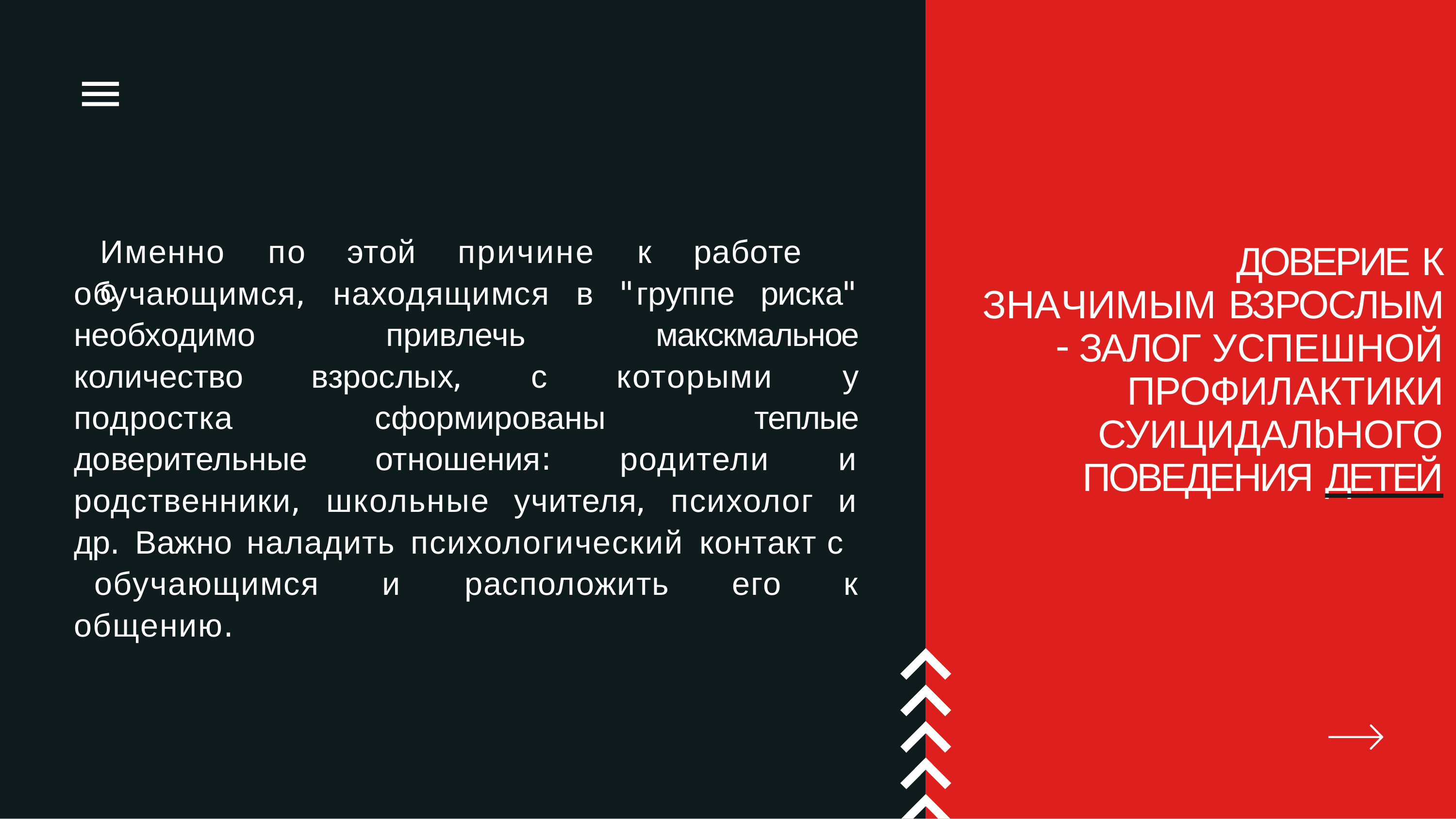

# Именно	по	этой	причине	к	работе	с
ДОВЕРИЕ К ЗНАЧИМЫМ ВЗРОСЛЫМ - ЗАЛОГ УСПЕШНОЙ ПРОФИЛАКТИКИ СУИЦИДАЛbНОГО ПОВЕДЕНИЯ ДЕТЕЙ
обучающимся, находящимся в "группе риска" необходимо   привлечь   макскмальное количество   взрослых,   с   которыми   у подростка	сформированы   теплые доверительные  отношения:  родители  и родственники, школьные учителя, психолог и др. Важно наладить психологический контакт с   обучающимся   и   расположить   его   к общению.